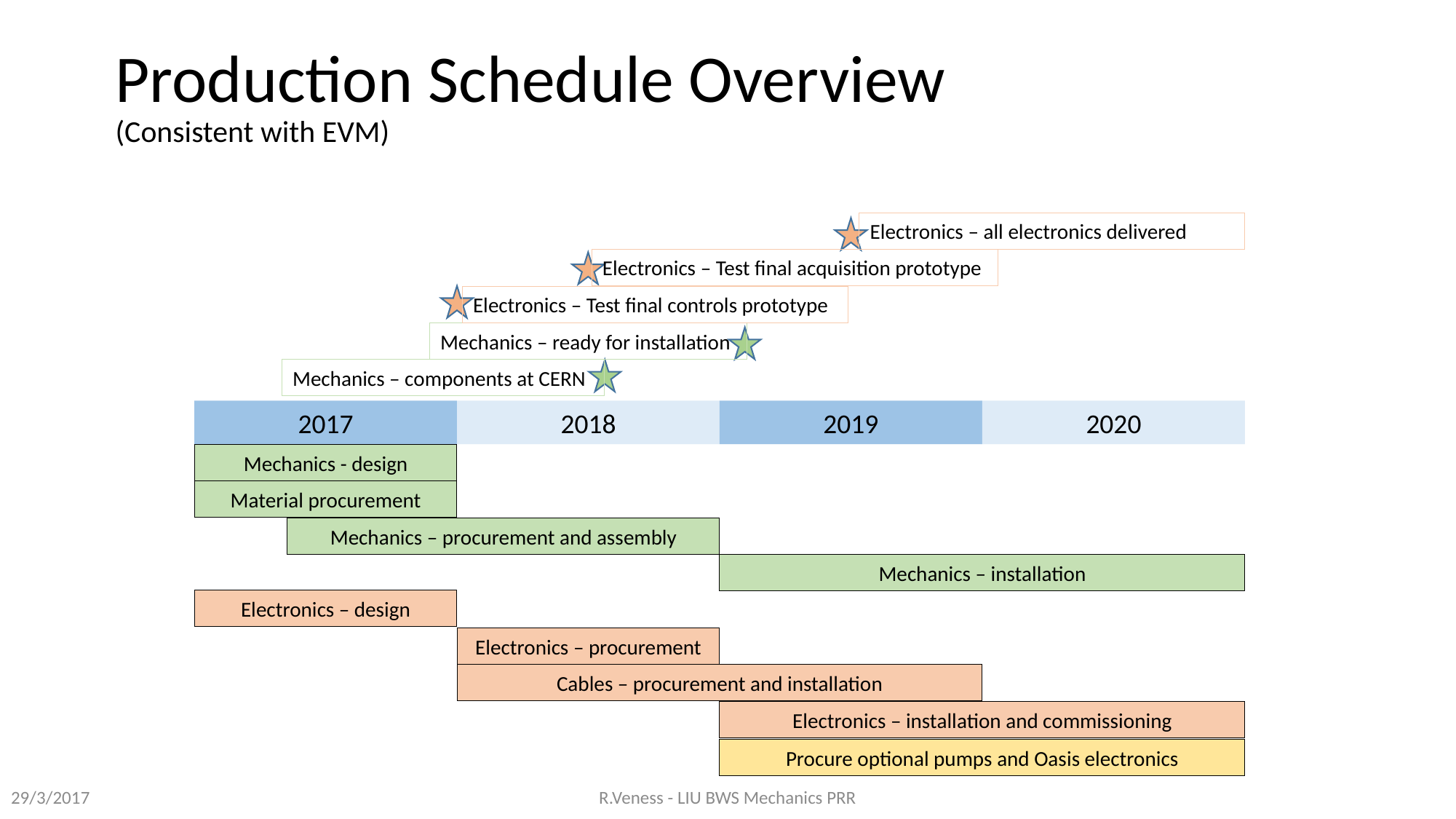

# Production Schedule Overview (Consistent with EVM)
Electronics – all electronics delivered

Electronics – Test final acquisition prototype

Electronics – Test final controls prototype
Mechanics – ready for installation

Mechanics – components at CERN

2017
2018
2019
2020
Mechanics - design
Material procurement
Mechanics – procurement and assembly
Mechanics – installation
Electronics – design
Electronics – procurement
Cables – procurement and installation
Electronics – installation and commissioning
Procure optional pumps and Oasis electronics
R.Veness - LIU BWS Mechanics PRR
29/3/2017